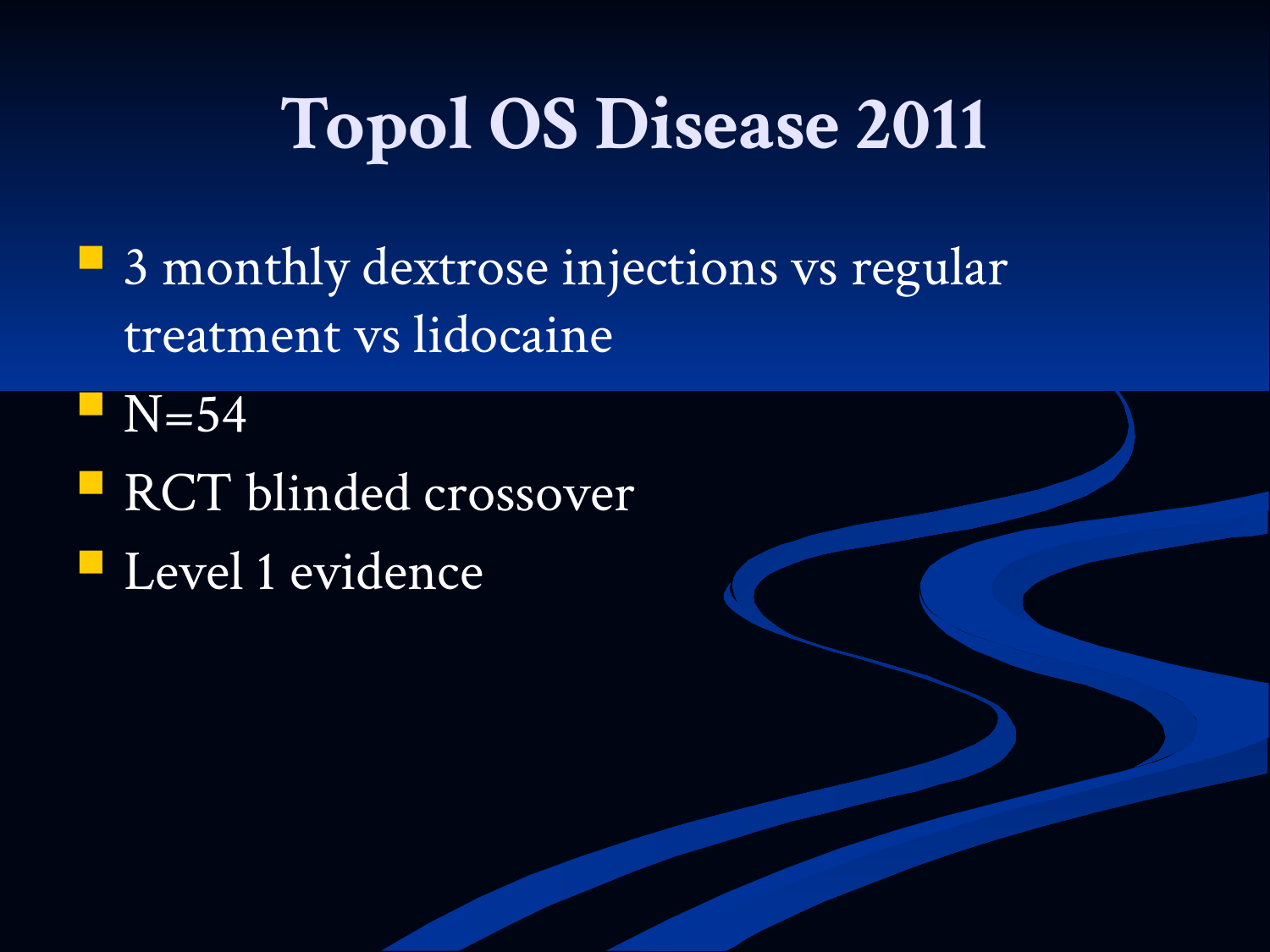

# Topol OS Disease 2011
3 monthly dextrose injections vs regular treatment vs lidocaine
N=54
RCT blinded crossover
Level 1 evidence